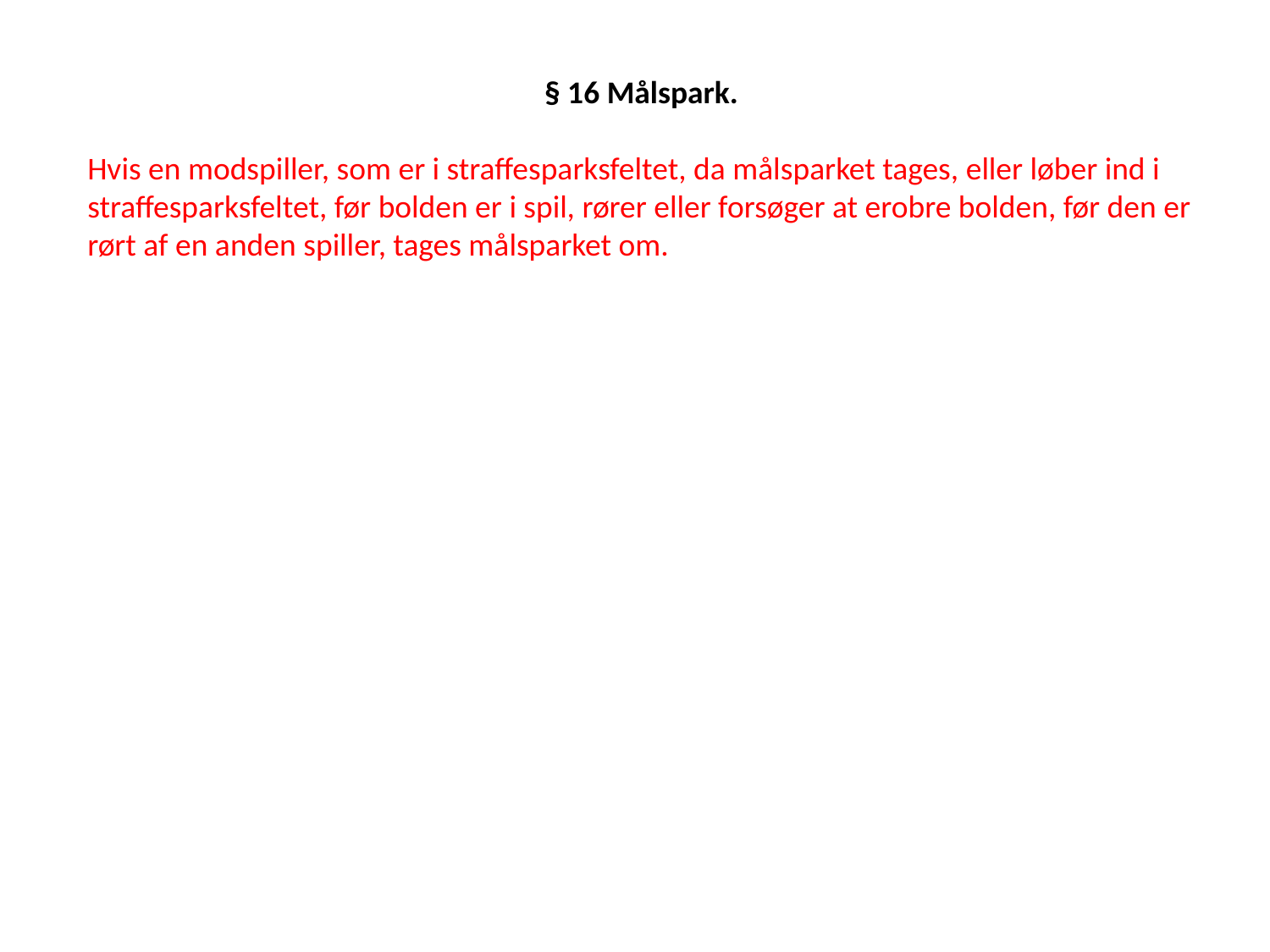

§ 16 Målspark.

Hvis en modspiller, som er i straffesparksfeltet, da målsparket tages, eller løber ind i straffesparksfeltet, før bolden er i spil, rører eller forsøger at erobre bolden, før den er rørt af en anden spiller, tages målsparket om.